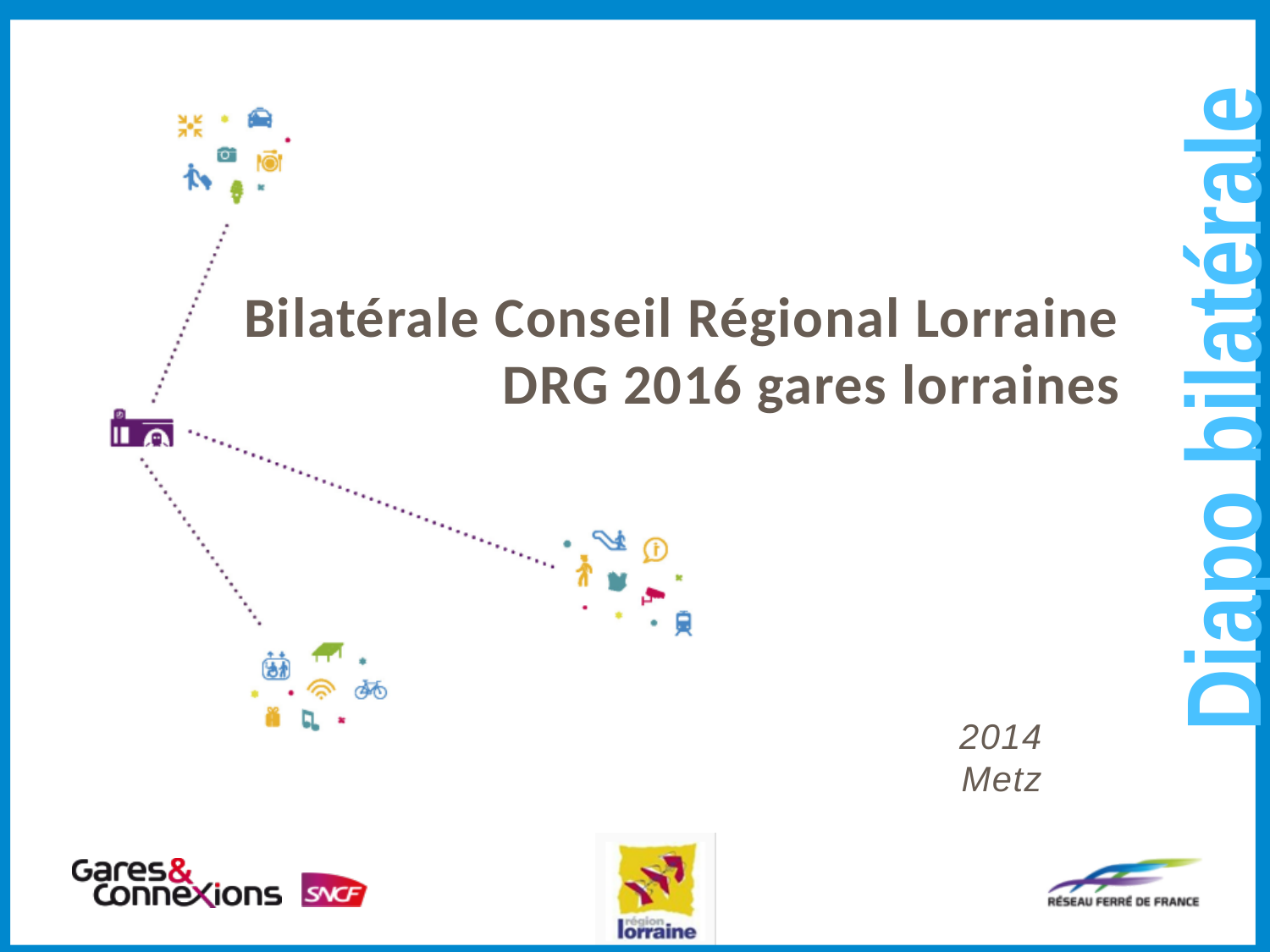

Diapo bilatérale

# Bilatérale Conseil Régional Lorraine DRG 2016 gares lorraines
2014
Metz